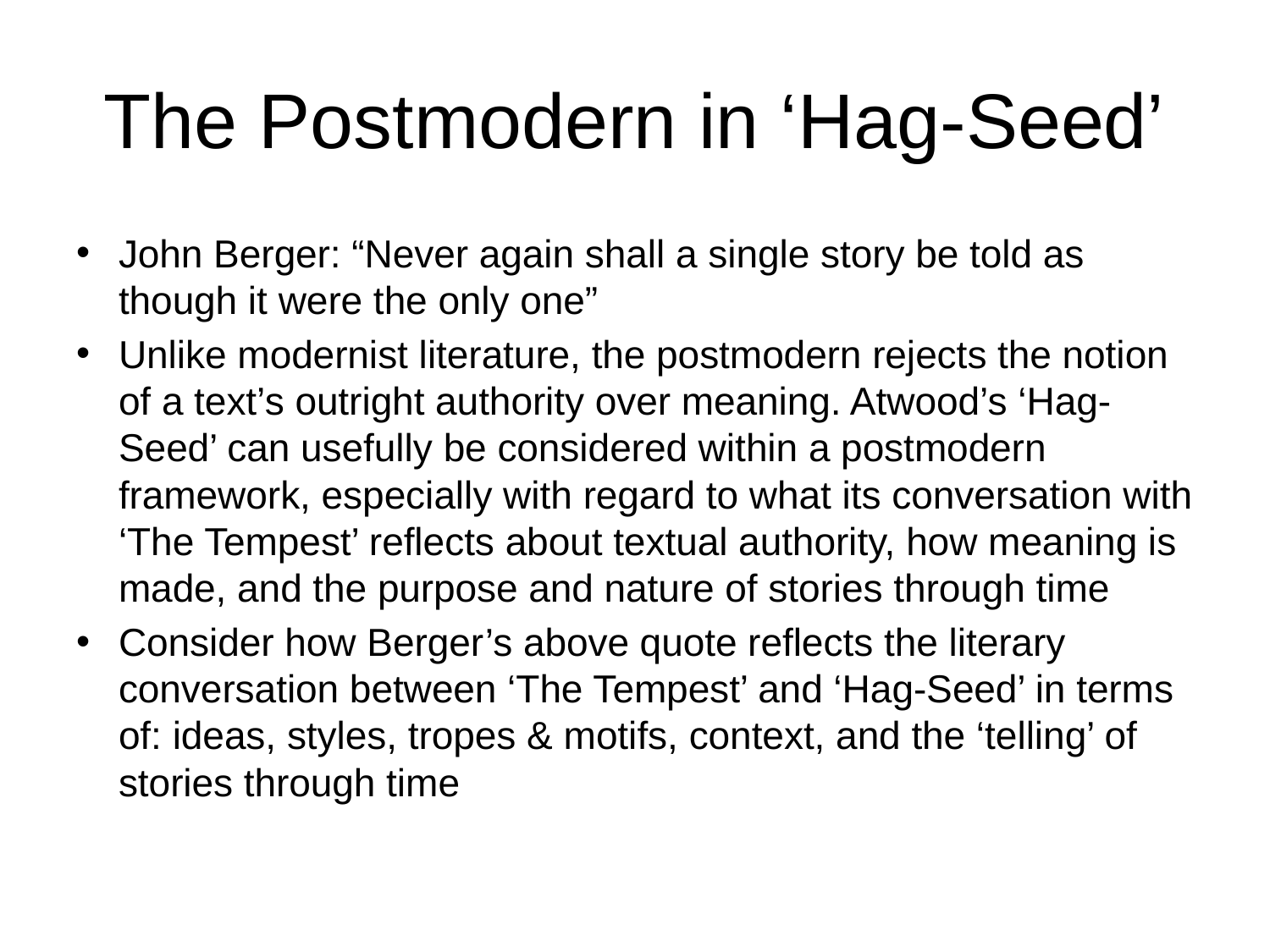

# The Postmodern in ‘Hag-Seed’
John Berger: “Never again shall a single story be told as though it were the only one”
Unlike modernist literature, the postmodern rejects the notion of a text’s outright authority over meaning. Atwood’s ‘Hag-Seed’ can usefully be considered within a postmodern framework, especially with regard to what its conversation with ‘The Tempest’ reflects about textual authority, how meaning is made, and the purpose and nature of stories through time
Consider how Berger’s above quote reflects the literary conversation between ‘The Tempest’ and ‘Hag-Seed’ in terms of: ideas, styles, tropes & motifs, context, and the ‘telling’ of stories through time